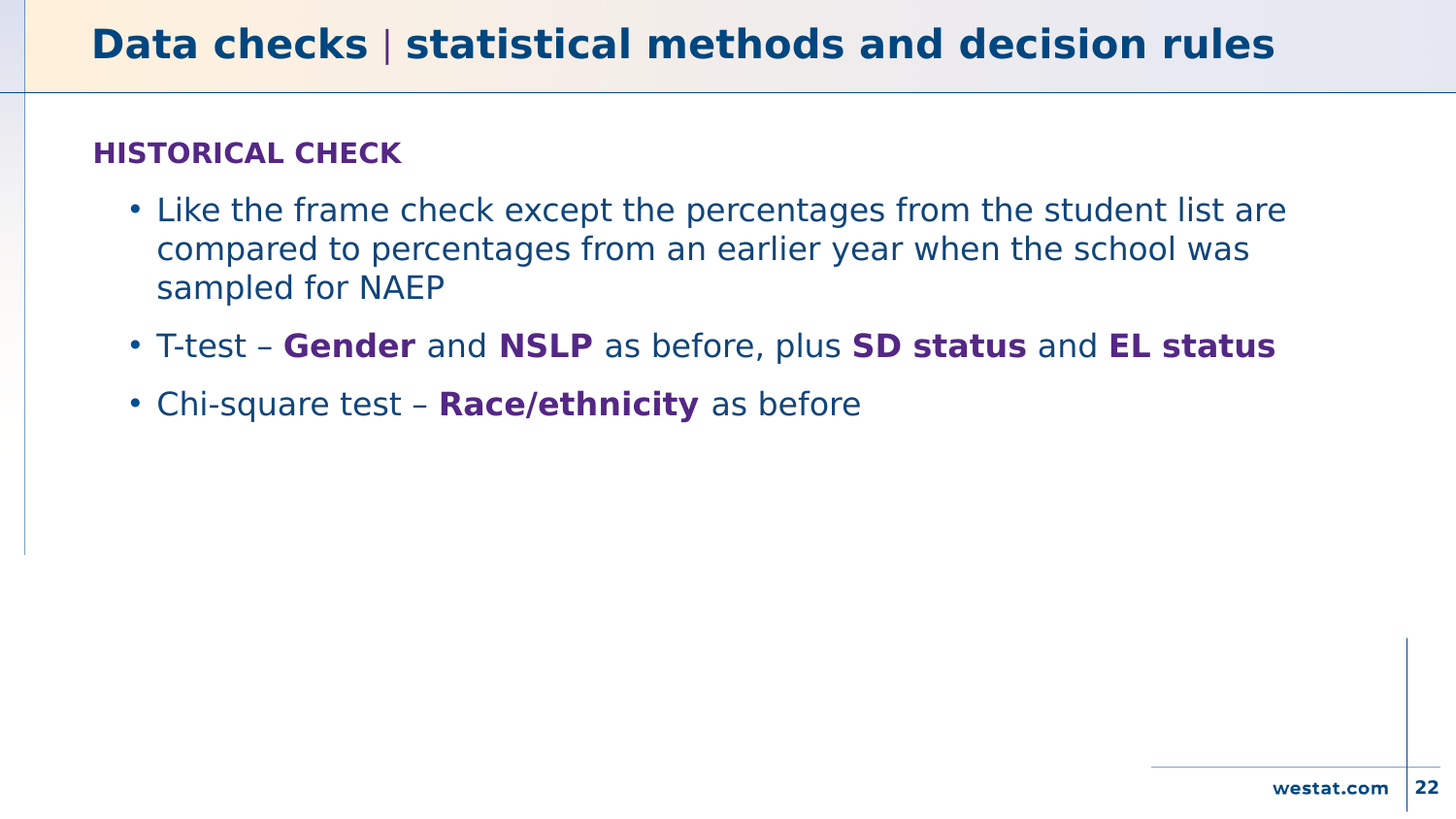

# Data checks | statistical methods and decision rules
HISTORICAL CHECK
Like the frame check except the percentages from the student list are compared to percentages from an earlier year when the school was sampled for NAEP
T-test – Gender and NSLP as before, plus SD status and EL status
Chi-square test – Race/ethnicity as before

22